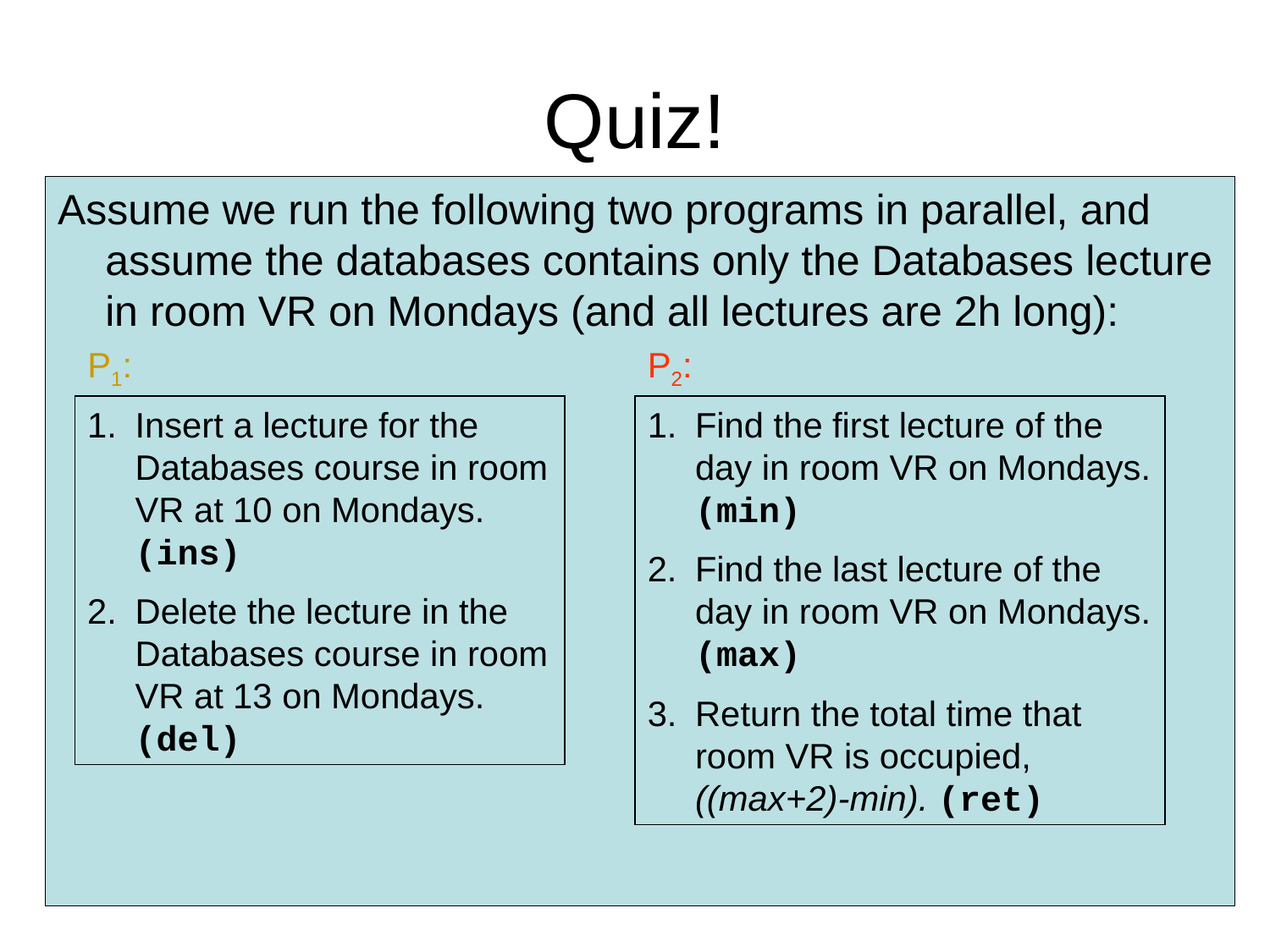

# Quiz!
Assume we run the following two programs in parallel, and assume the databases contains only the Databases lecture in room VR on Mondays (and all lectures are 2h long):
P1:
P2:
Insert a lecture for the Databases course in room VR at 10 on Mondays. (ins)
Delete the lecture in the Databases course in room VR at 13 on Mondays. (del)
Find the first lecture of the day in room VR on Mondays. (min)
Find the last lecture of the day in room VR on Mondays. (max)
Return the total time that room VR is occupied, ((max+2)-min). (ret)